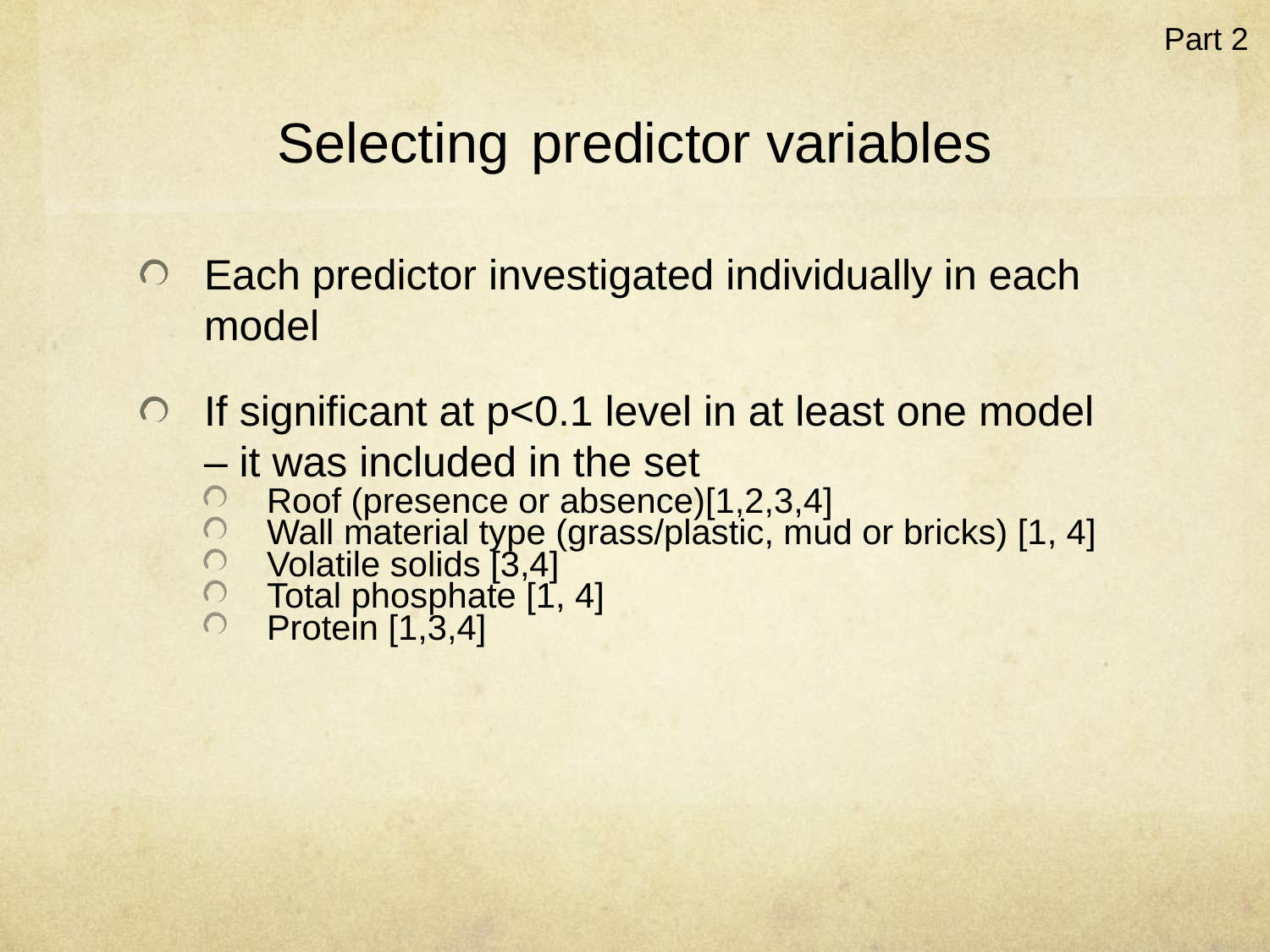

Part 2
# Selecting predictor variables
Each predictor investigated individually in each model
If significant at p<0.1 level in at least one model – it was included in the set
Roof (presence or absence)[1,2,3,4]
Wall material type (grass/plastic, mud or bricks) [1, 4]
Volatile solids [3,4]
Total phosphate [1, 4]
Protein [1,3,4]